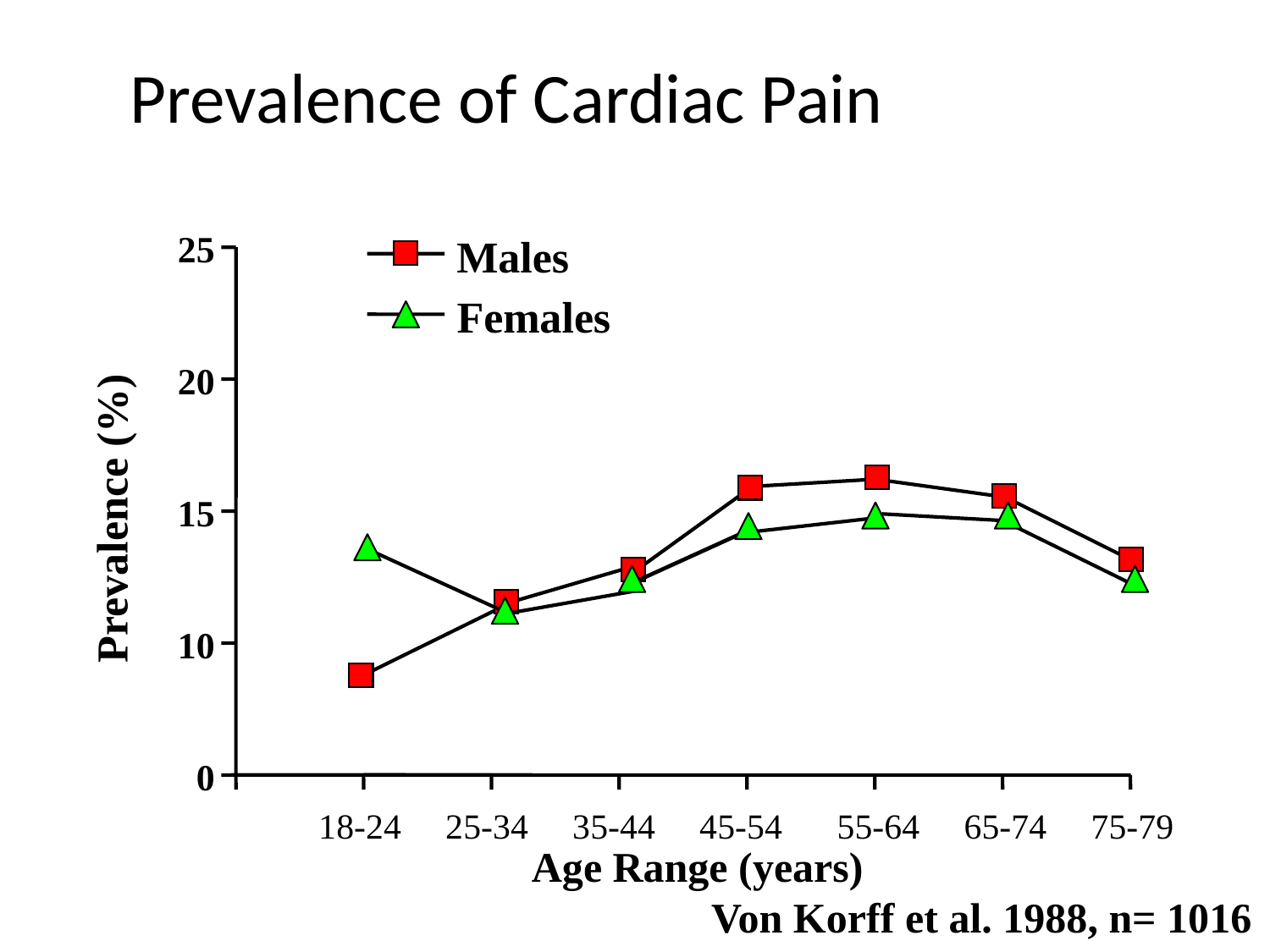

# Prevalence of Cardiac Pain
25
Males

Females

20

15
Prevalence (%)

10

0

18-24
25-34
35-44
45-54
55-64
65-74
75-79
Age Range (years)
                 Von Korff et al. 1988, n= 1016